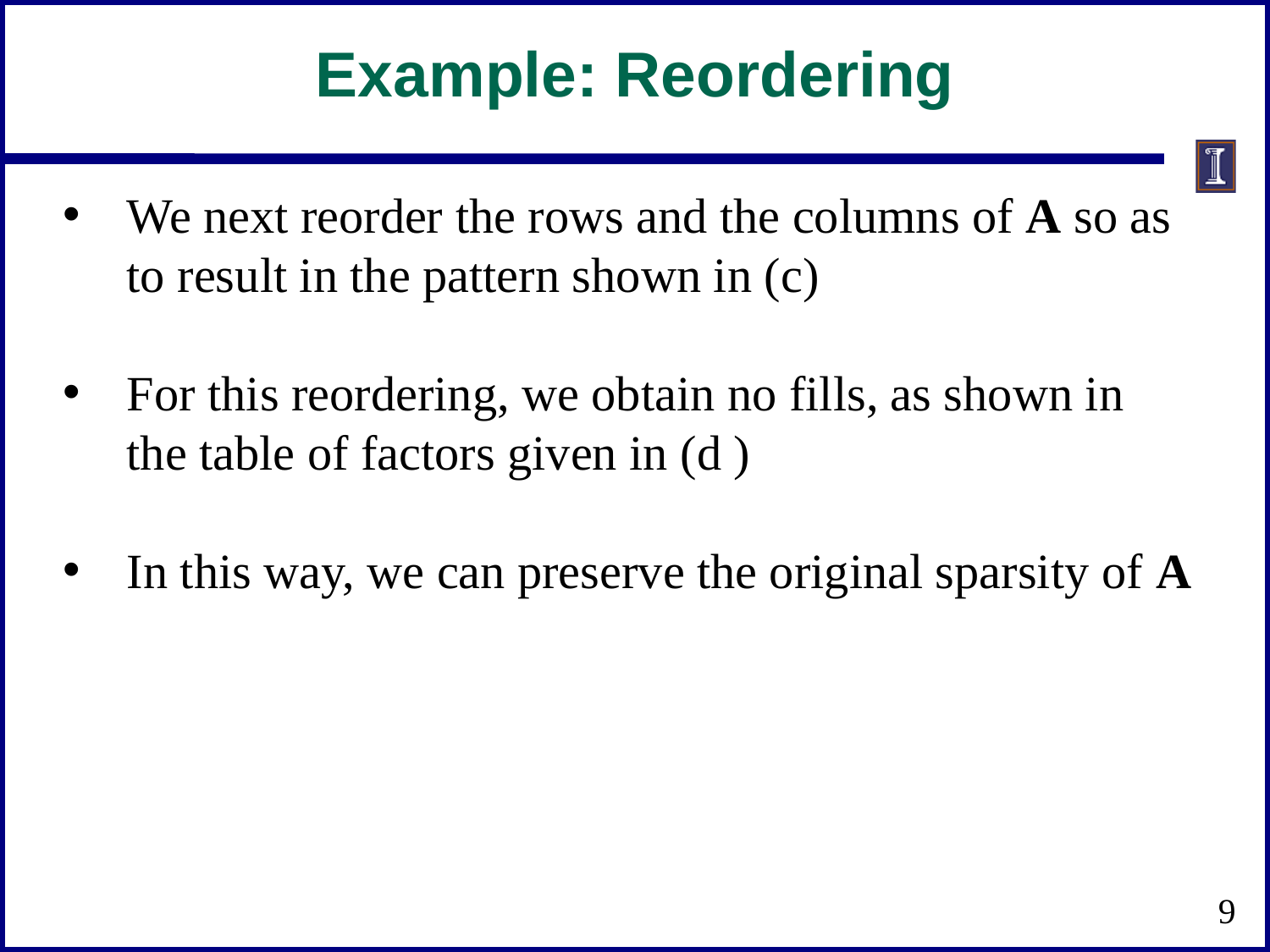

Example: Reordering
We next reorder the rows and the columns of A so as to result in the pattern shown in (c)

For this reordering, we obtain no fills, as shown in the table of factors given in (d )

In this way, we can preserve the original sparsity of A
9